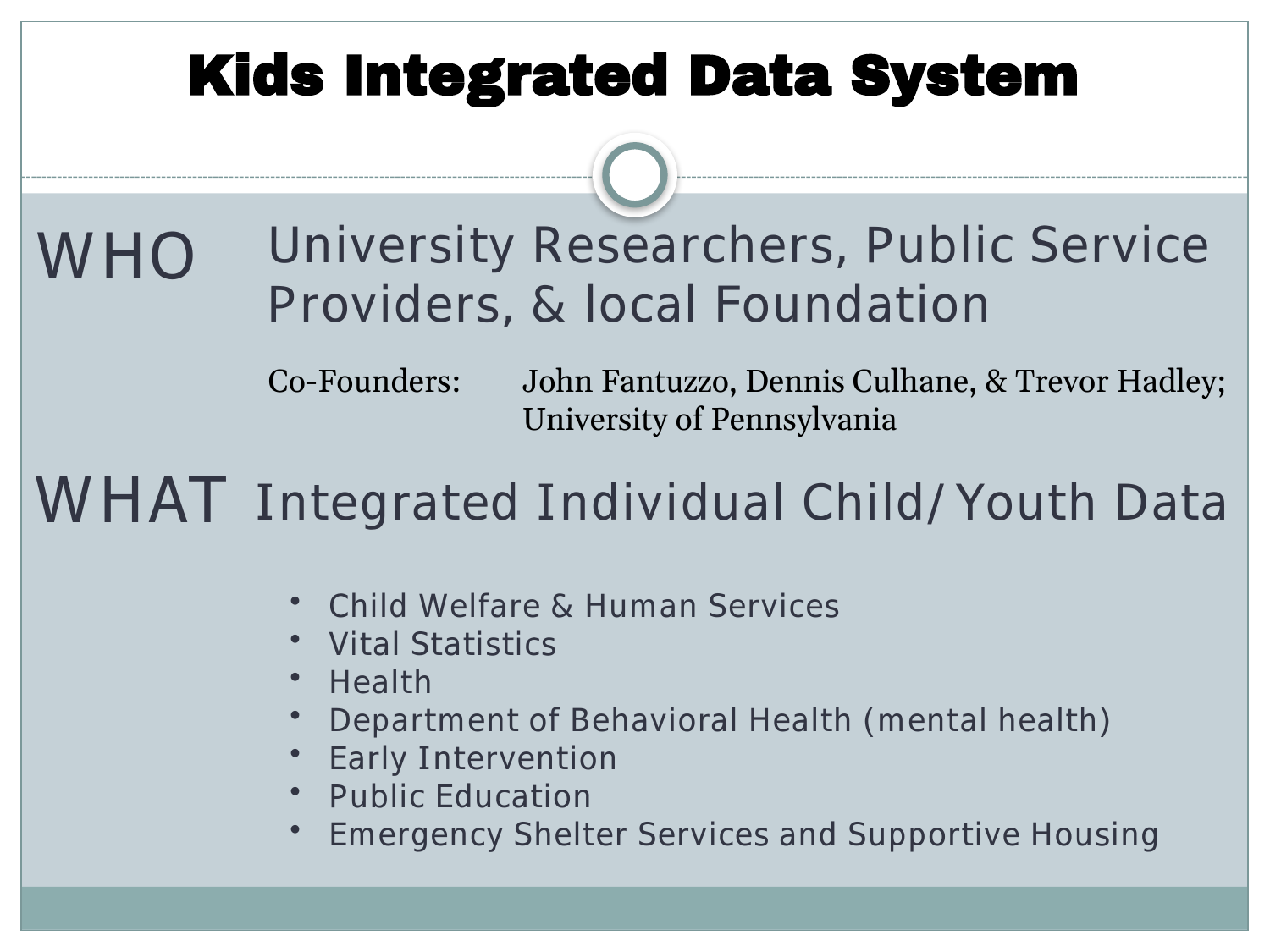

Kids Integrated Data System
University Researchers, Public Service Providers, & local Foundation
WHO
Co-Founders:  	John Fantuzzo, Dennis Culhane, & Trevor Hadley;
		University of Pennsylvania
WHAT
Integrated Individual Child/Youth Data
 Child Welfare & Human Services
 Vital Statistics
 Health
 Department of Behavioral Health (mental health)
 Early Intervention
 Public Education
 Emergency Shelter Services and Supportive Housing